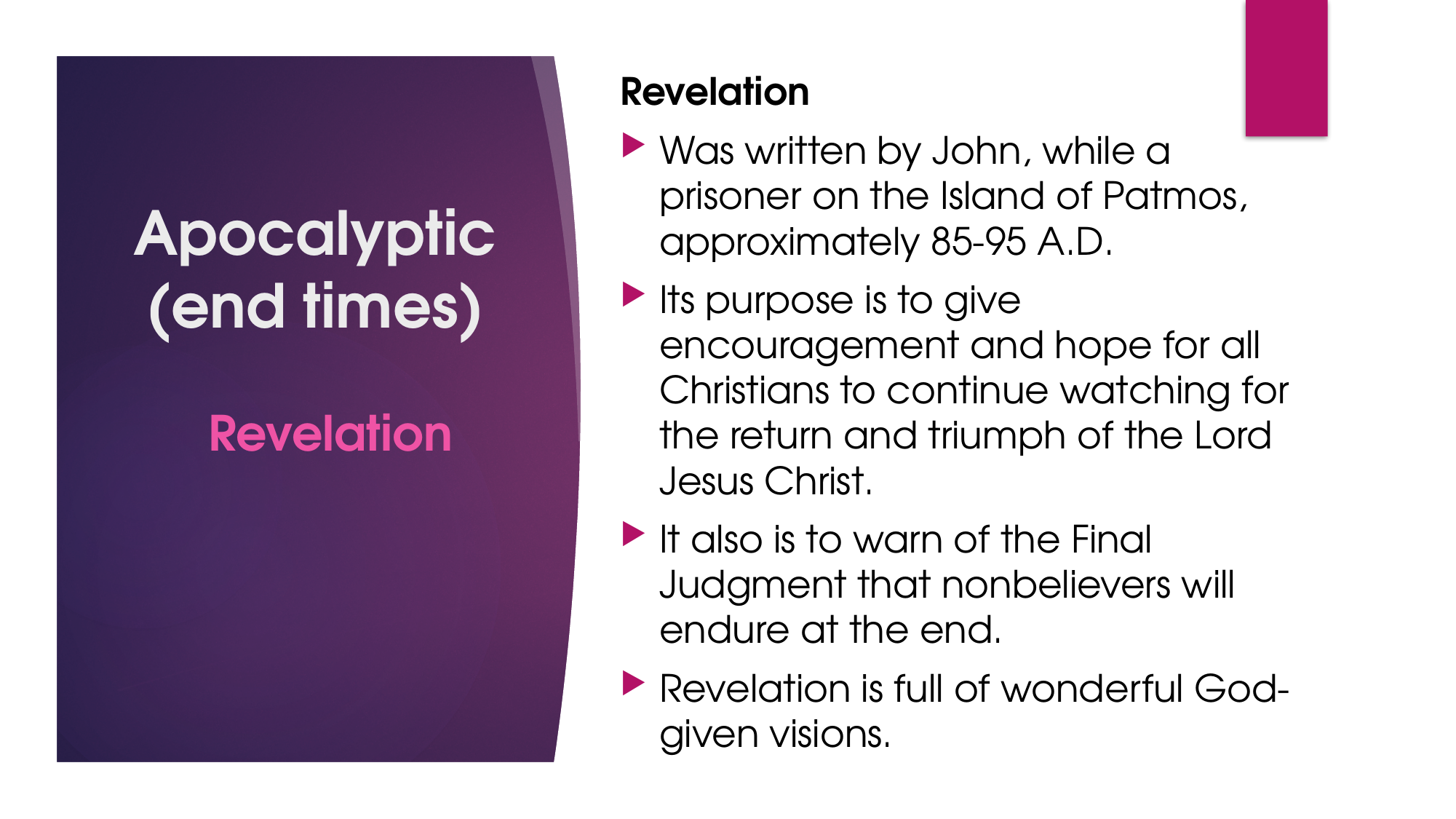

Revelation
Was written by John, while a prisoner on the Island of Patmos, approximately 85-95 A.D.
Its purpose is to give encouragement and hope for all Christians to continue watching for the return and triumph of the Lord Jesus Christ.
It also is to warn of the Final Judgment that nonbelievers will endure at the end.
Revelation is full of wonderful God-given visions.

# Apocalyptic (end times)
Revelation